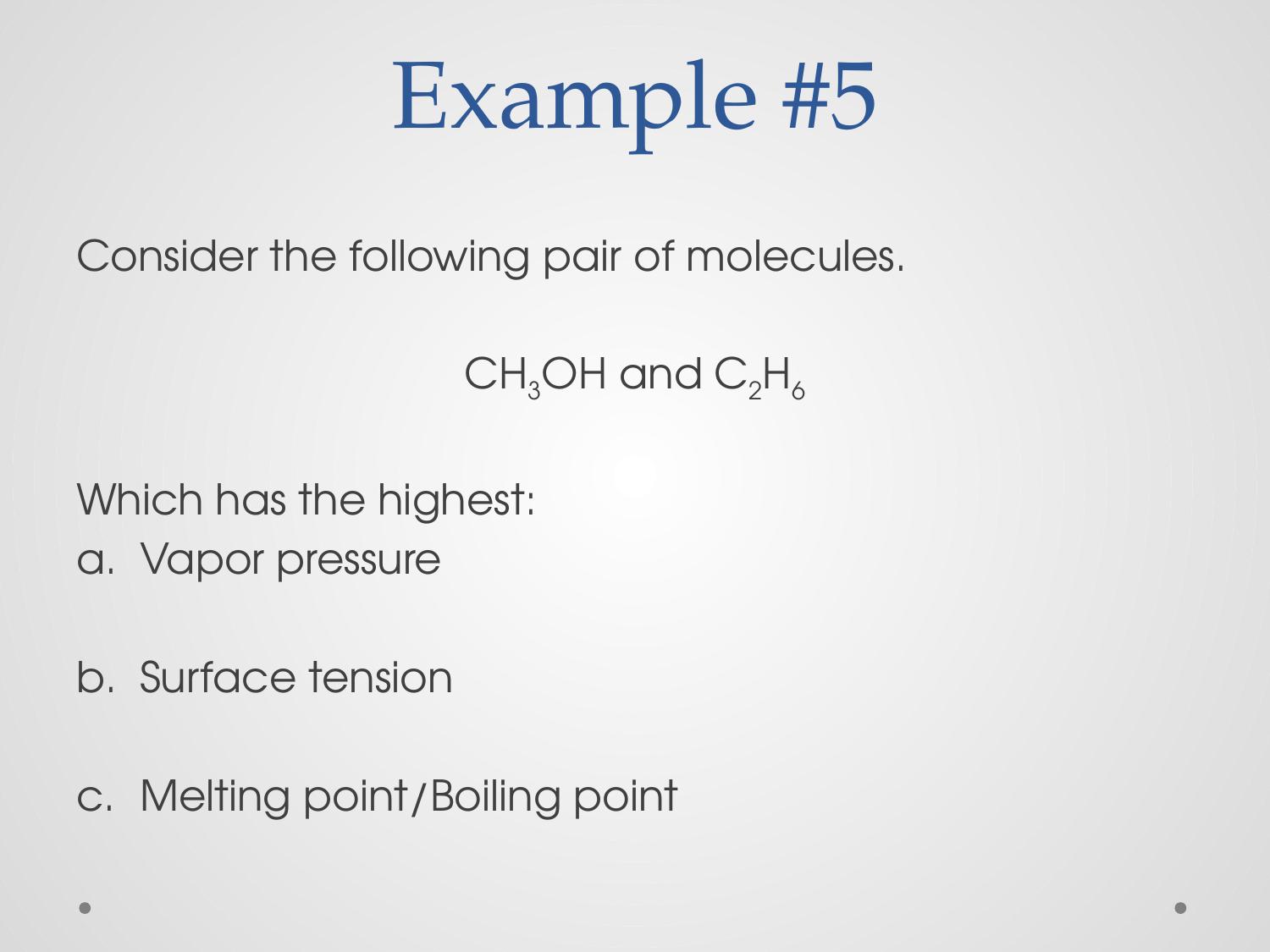

# Example #5
Consider the following pair of molecules.

CH3OH and C2H6

Which has the highest:
Vapor pressure

Surface tension

Melting point/Boiling point